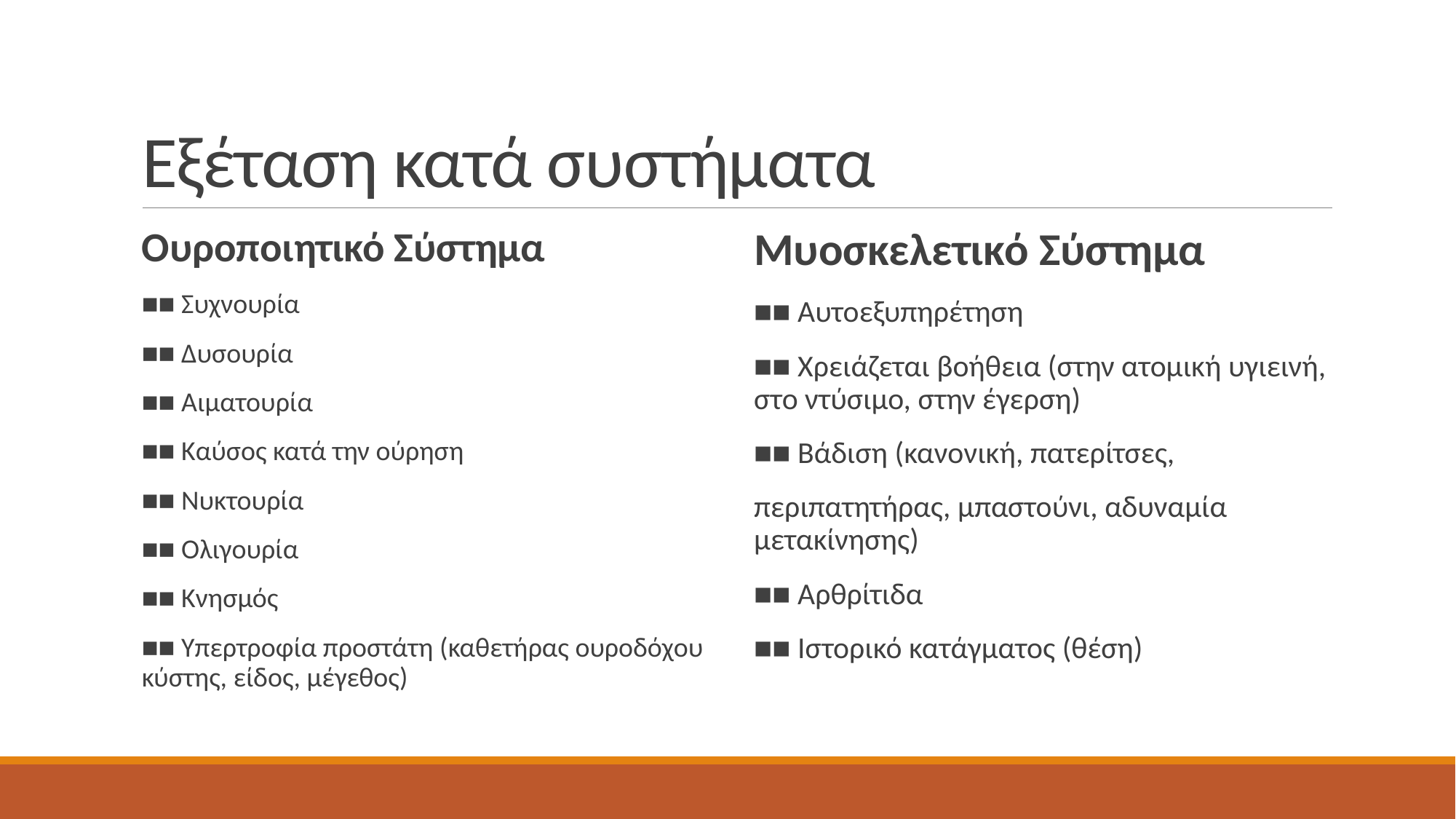

# Εξέταση κατά συστήματα
Ουροποιητικό Σύστημα
■■ Συχνουρία
■■ Δυσουρία
■■ Αιματουρία
■■ Καύσος κατά την ούρηση
■■ Νυκτουρία
■■ Ολιγουρία
■■ Κνησμός
■■ Υπερτροφία προστάτη (καθετήρας ουροδόχου κύστης, είδος, μέγεθος)
Μυοσκελετικό Σύστημα
■■ Αυτοεξυπηρέτηση
■■ Χρειάζεται βοήθεια (στην ατομική υγιεινή, στο ντύσιμο, στην έγερση)
■■ Βάδιση (κανονική, πατερίτσες,
περιπατητήρας, μπαστούνι, αδυναμία μετακίνησης)
■■ Αρθρίτιδα
■■ Ιστορικό κατάγματος (θέση)